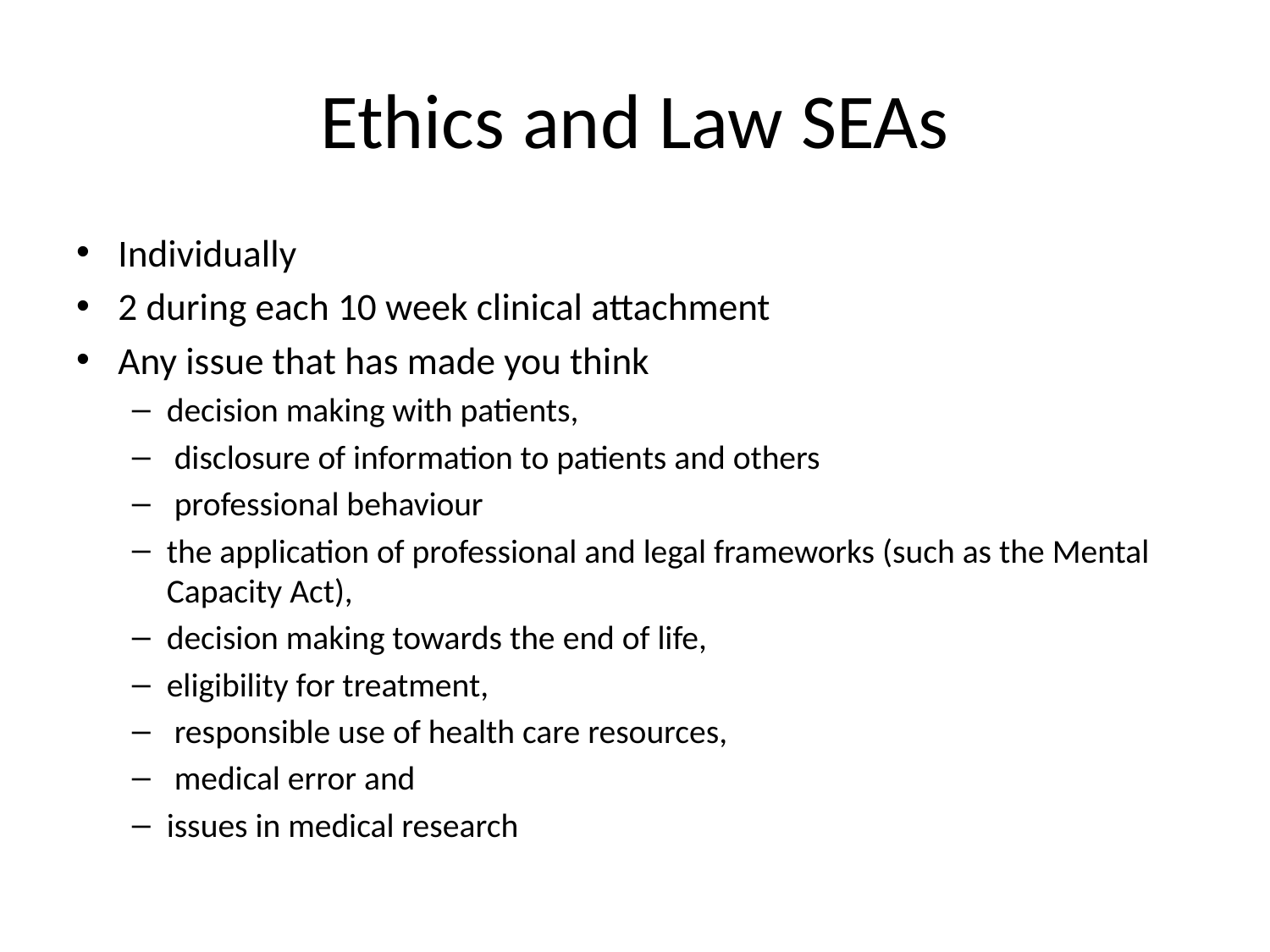

# Ethics and Law SEAs
Individually
2 during each 10 week clinical attachment
Any issue that has made you think
decision making with patients,
 disclosure of information to patients and others
 professional behaviour
the application of professional and legal frameworks (such as the Mental Capacity Act),
decision making towards the end of life,
eligibility for treatment,
 responsible use of health care resources,
 medical error and
issues in medical research